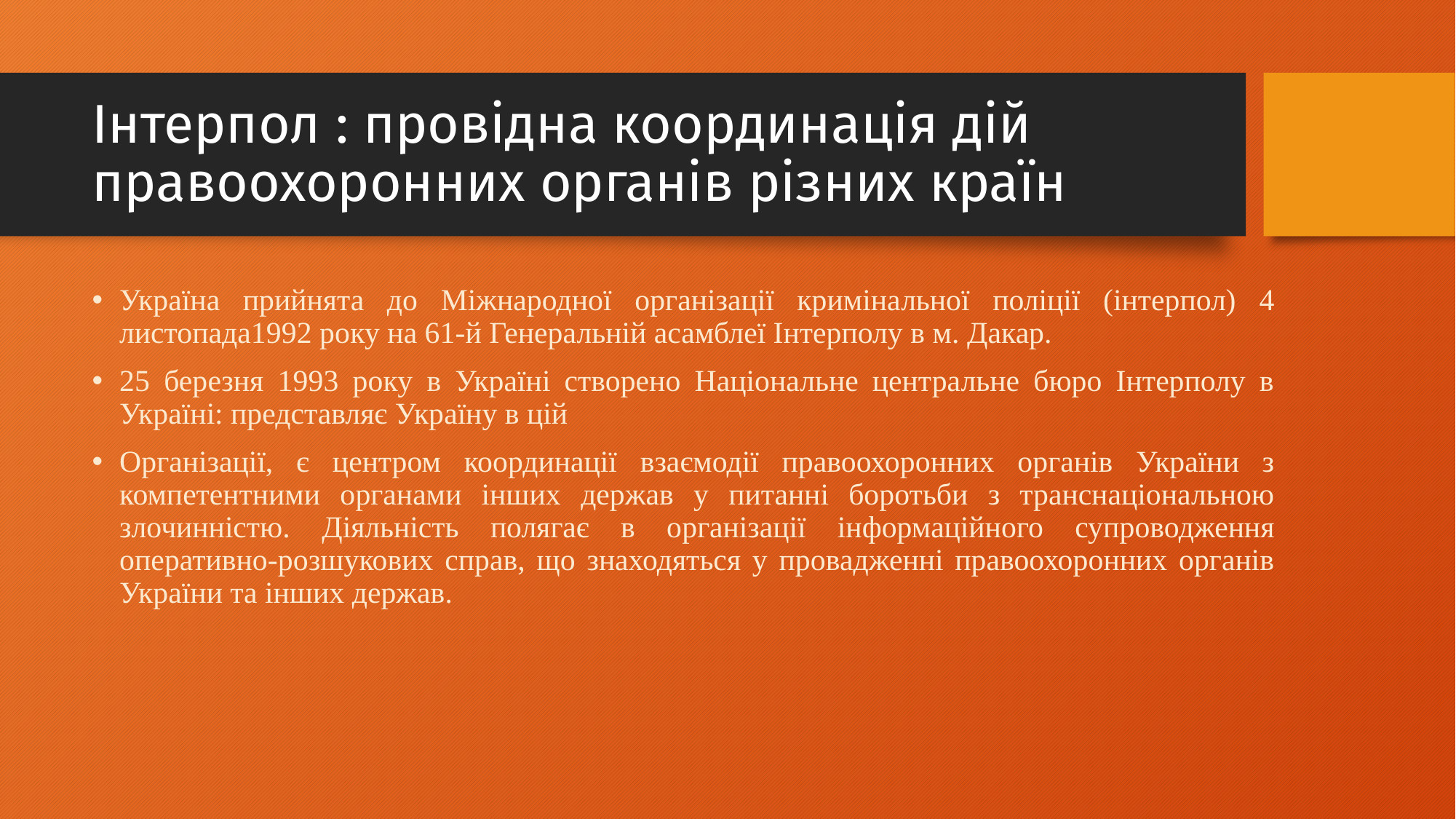

# Інтерпол : провідна координація дій правоохоронних органів різних країн
Україна прийнята до Міжнародної організації кримінальної поліції (інтерпол) 4 листопада1992 року на 61-й Генеральній асамблеї Інтерполу в м. Дакар.
25 березня 1993 року в Україні створено Національне центральне бюро Інтерполу в Україні: представляє Україну в цій
Організації, є центром координації взаємодії правоохоронних органів України з компетентними органами інших держав у питанні боротьби з транснаціональною злочинністю. Діяльність полягає в організації інформаційного супроводження оперативно-розшукових справ, що знаходяться у провадженні правоохоронних органів України та інших держав.